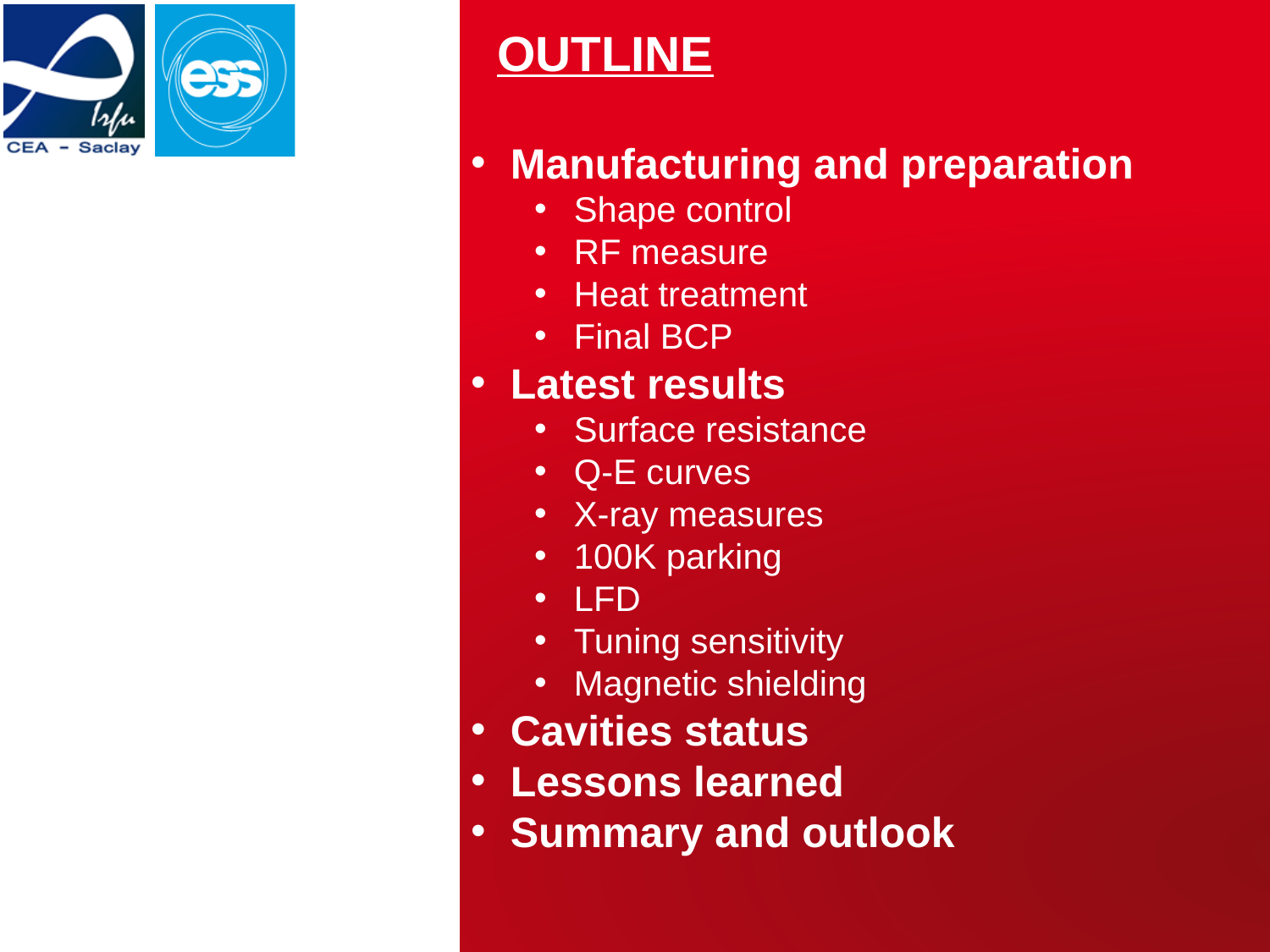

OUTLINE
Manufacturing and preparation
Shape control
RF measure
Heat treatment
Final BCP
Latest results
Surface resistance
Q-E curves
X-ray measures
100K parking
LFD
Tuning sensitivity
Magnetic shielding
Cavities status
Lessons learned
Summary and outlook
|  PAGE 2